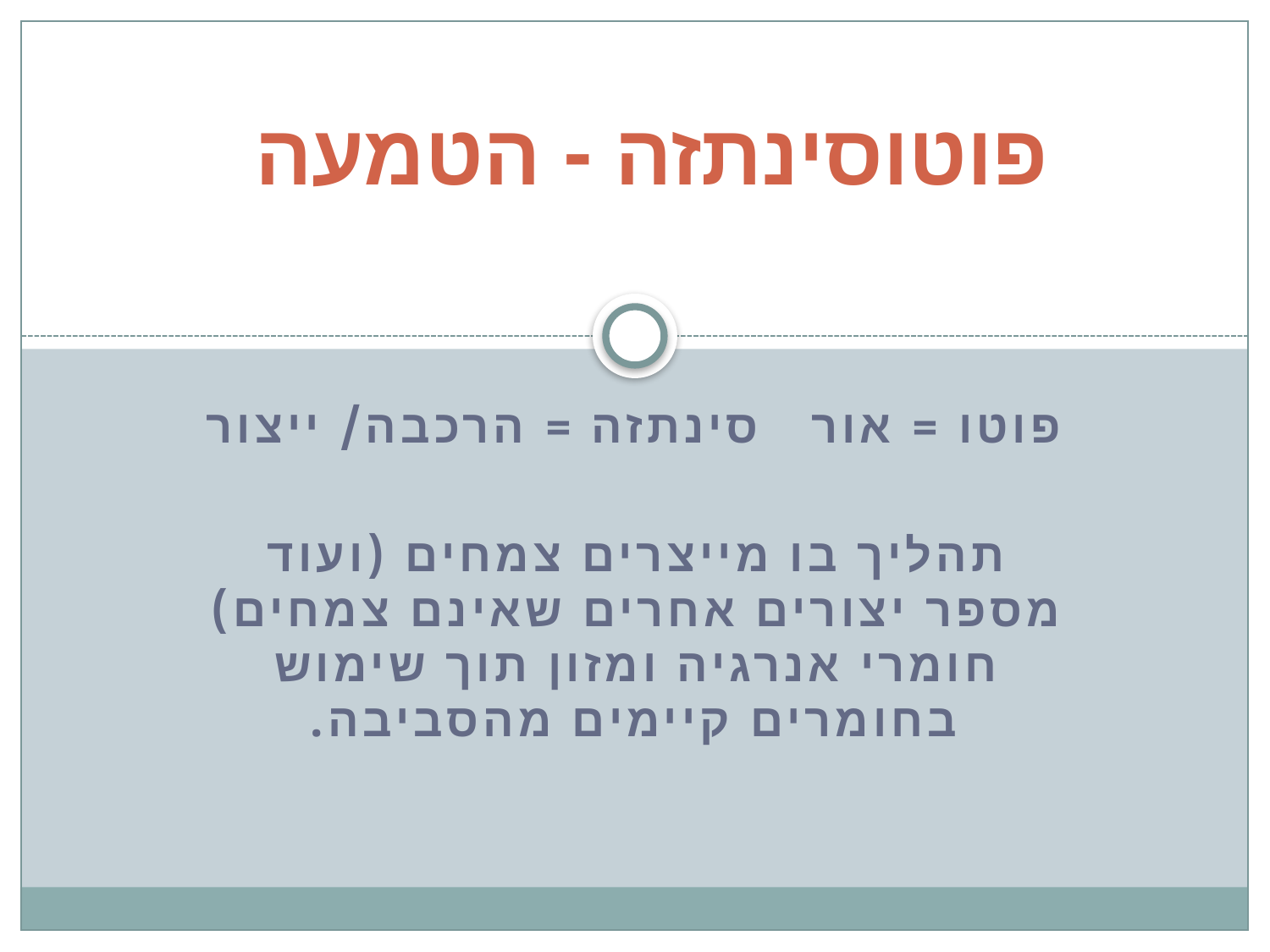

# פוטוסינתזה - הטמעה
פוטו = אור   סינתזה = הרכבה/ ייצור

תהליך בו מייצרים צמחים (ועוד מספר יצורים אחרים שאינם צמחים) חומרי אנרגיה ומזון תוך שימוש בחומרים קיימים מהסביבה.